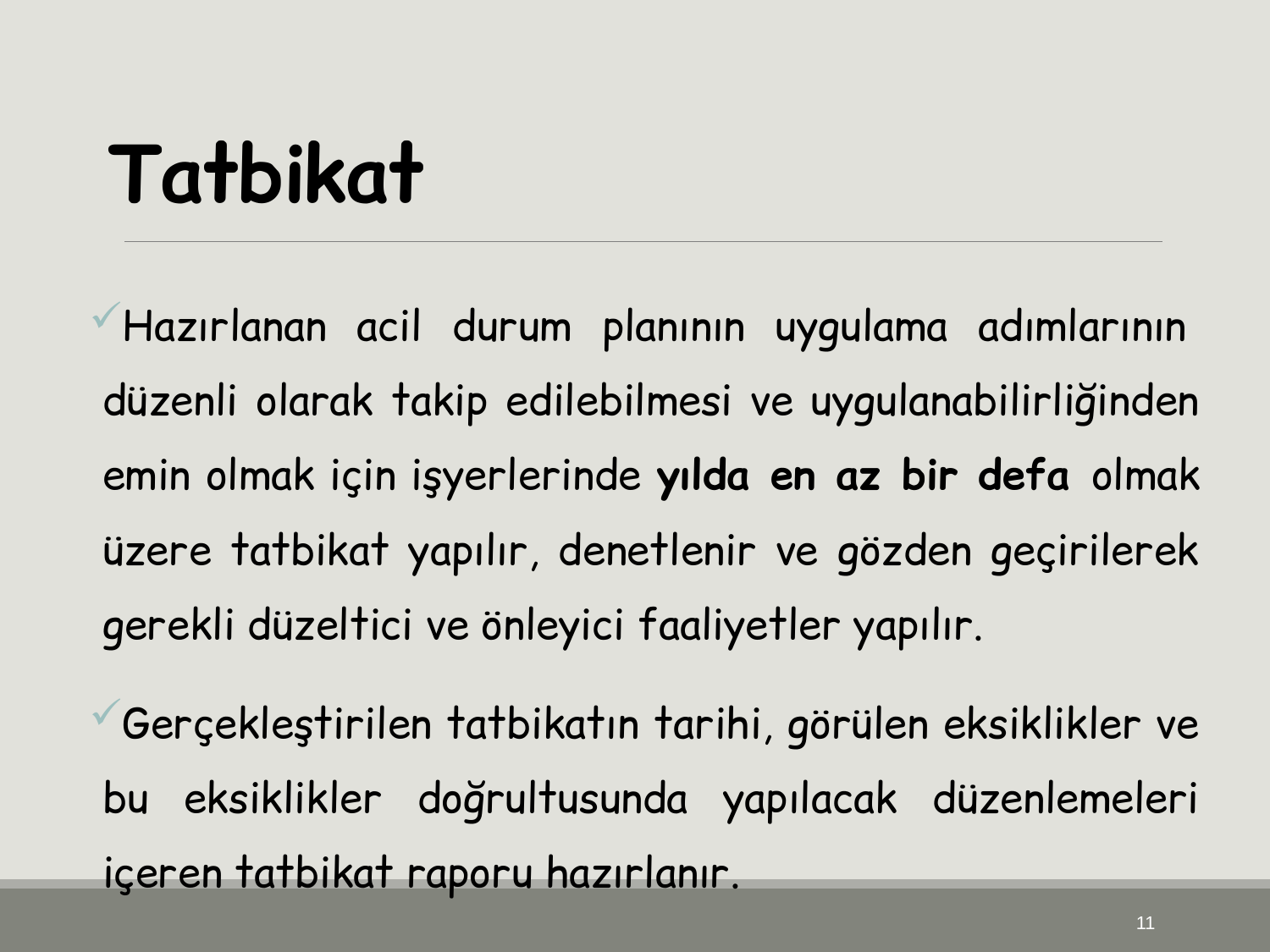

# Tatbikat
Hazırlanan acil durum planının uygulama adımlarının  düzenli olarak takip edilebilmesi ve uygulanabilirliğinden emin olmak için işyerlerinde yılda en az bir defa olmak üzere tatbikat yapılır, denetlenir ve gözden geçirilerek gerekli düzeltici ve önleyici faaliyetler yapılır.
Gerçekleştirilen tatbikatın tarihi, görülen eksiklikler ve bu eksiklikler doğrultusunda yapılacak düzenlemeleri içeren tatbikat raporu hazırlanır.
11